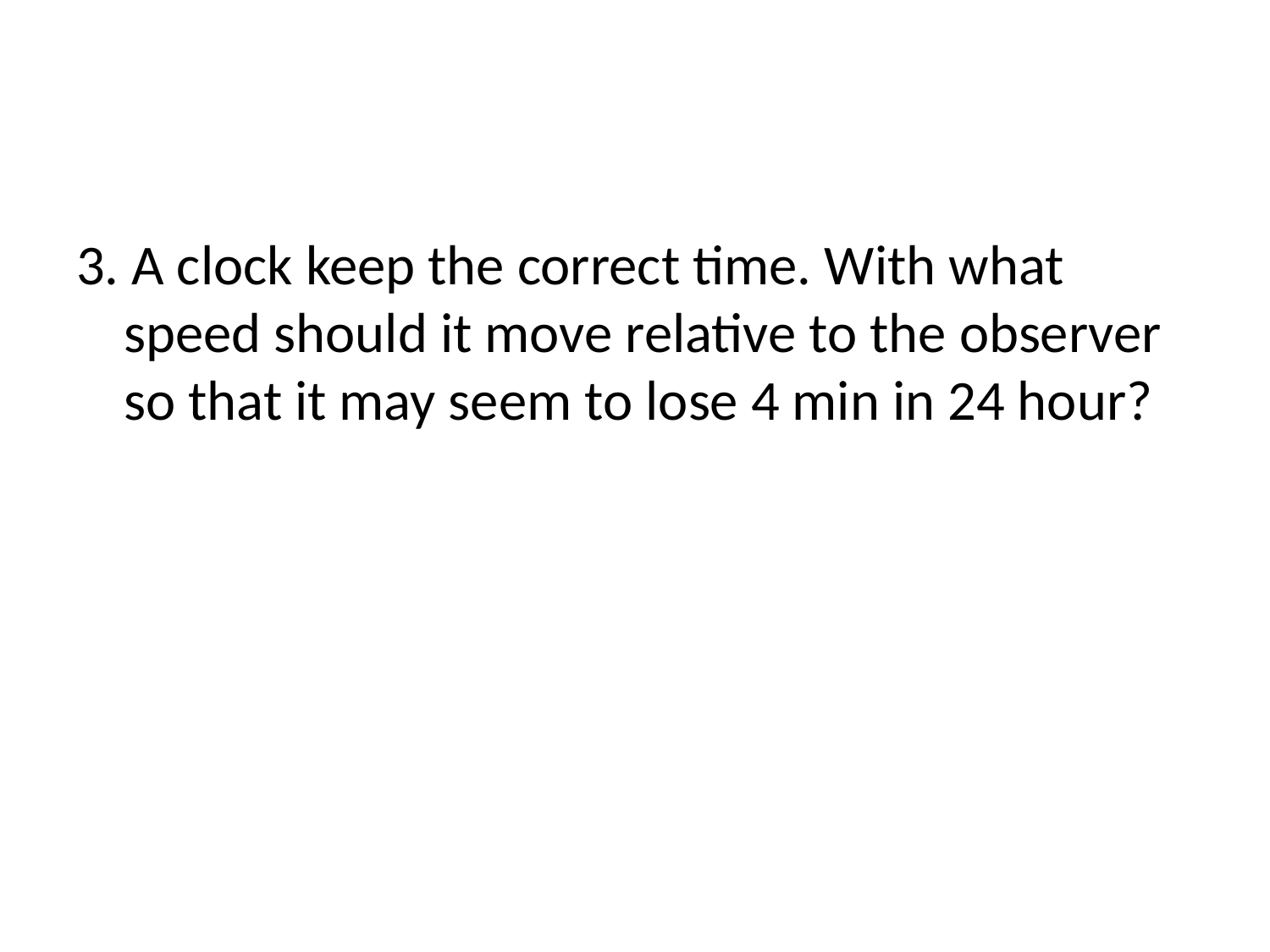

3. A clock keep the correct time. With what speed should it move relative to the observer so that it may seem to lose 4 min in 24 hour?